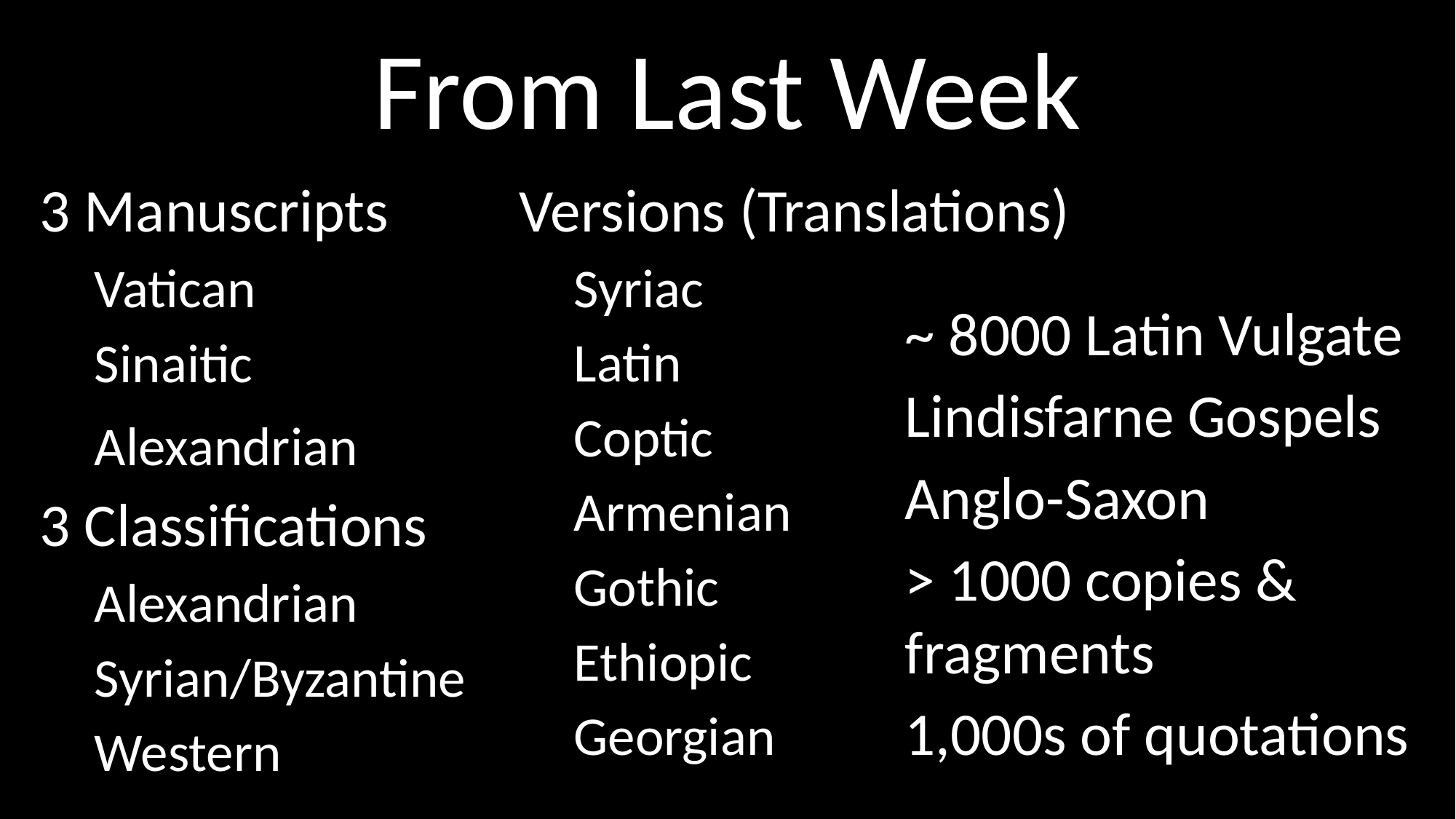

# From Last Week
Versions (Translations)
Syriac
Latin
Coptic
Armenian
Gothic
Ethiopic
Georgian
3 Manuscripts
Vatican
Sinaitic
Alexandrian
3 Classifications
Alexandrian
Syrian/Byzantine
Western

~ 8000 Latin Vulgate
Lindisfarne Gospels
Anglo-Saxon
> 1000 copies & fragments
1,000s of quotations